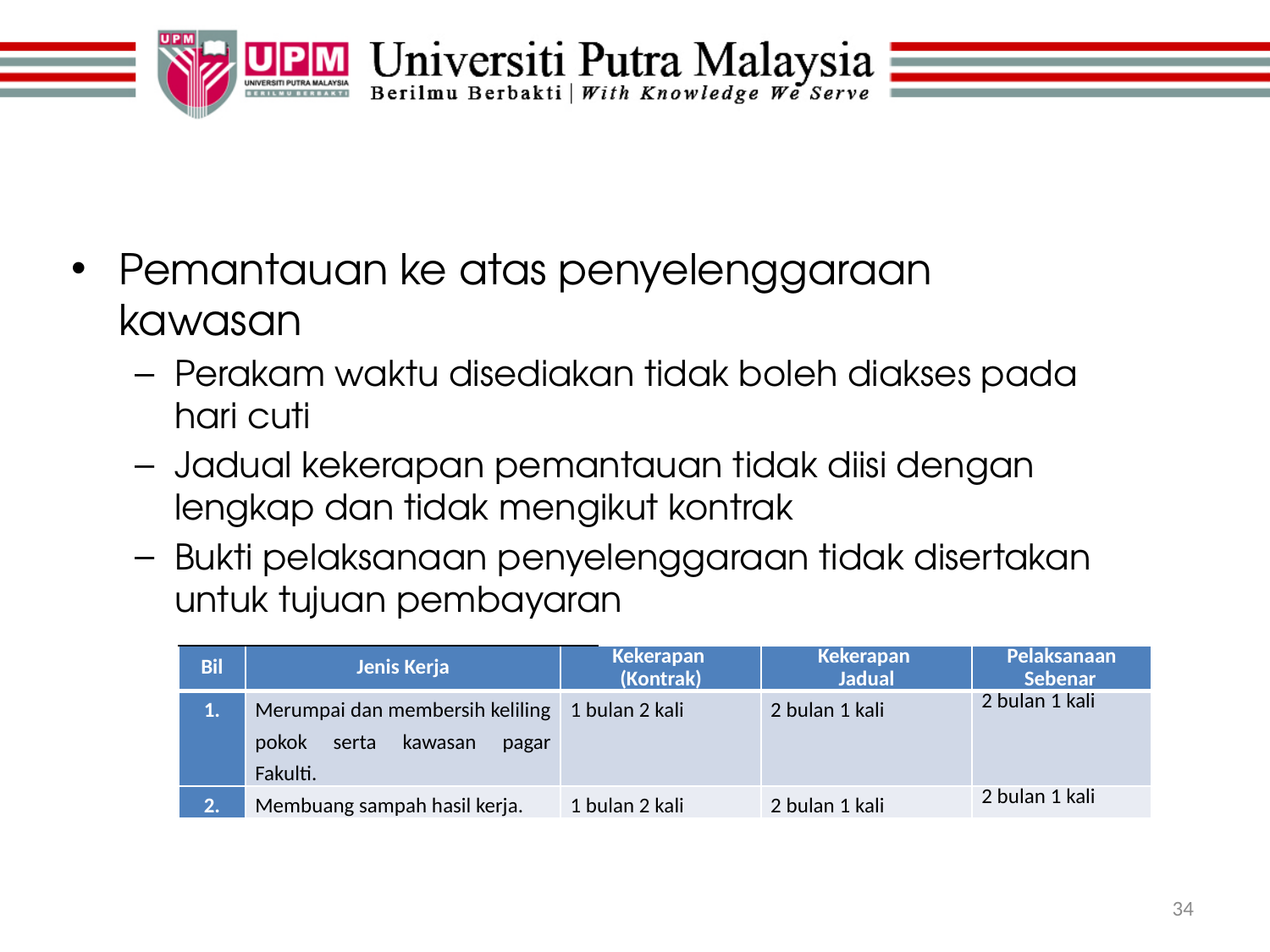

#
Pemantauan ke atas penyelenggaraan kawasan
Perakam waktu disediakan tidak boleh diakses pada hari cuti
Jadual kekerapan pemantauan tidak diisi dengan lengkap dan tidak mengikut kontrak
Bukti pelaksanaan penyelenggaraan tidak disertakan untuk tujuan pembayaran

| Bil | Jenis Kerja | Kekerapan (Kontrak) | Kekerapan Jadual | Pelaksanaan Sebenar |
| --- | --- | --- | --- | --- |
| 1. | Merumpai dan membersih keliling pokok serta kawasan pagar Fakulti. | 1 bulan 2 kali | 2 bulan 1 kali | 2 bulan 1 kali |
| 2. | Membuang sampah hasil kerja. | 1 bulan 2 kali | 2 bulan 1 kali | 2 bulan 1 kali |

34